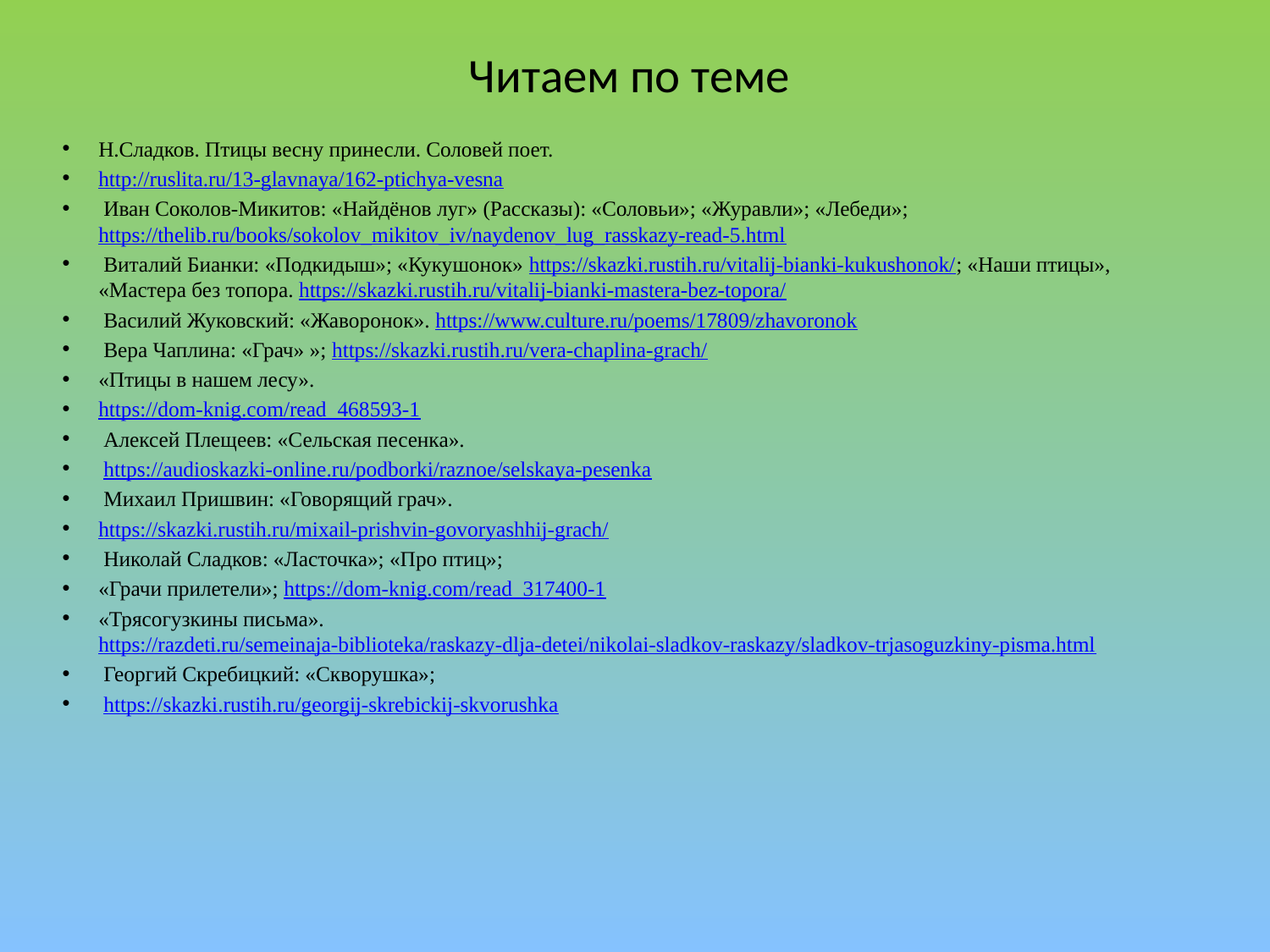

# Читаем по теме
Н.Сладков. Птицы весну принесли. Соловей поет.
http://ruslita.ru/13-glavnaya/162-ptichya-vesna
 Иван Соколов-Микитов: «Найдёнов луг» (Рассказы): «Соловьи»; «Журавли»; «Лебеди»; https://thelib.ru/books/sokolov_mikitov_iv/naydenov_lug_rasskazy-read-5.html
 Виталий Бианки: «Подкидыш»; «Кукушонок» https://skazki.rustih.ru/vitalij-bianki-kukushonok/; «Наши птицы», «Мастера без топора. https://skazki.rustih.ru/vitalij-bianki-mastera-bez-topora/
 Василий Жуковский: «Жаворонок». https://www.culture.ru/poems/17809/zhavoronok
 Вера Чаплина: «Грач» »; https://skazki.rustih.ru/vera-chaplina-grach/
«Птицы в нашем лесу».
https://dom-knig.com/read_468593-1
 Алексей Плещеев: «Сельская песенка».
 https://audioskazki-online.ru/podborki/raznoe/selskaya-pesenka
 Михаил Пришвин: «Говорящий грач».
https://skazki.rustih.ru/mixail-prishvin-govoryashhij-grach/
 Николай Сладков: «Ласточка»; «Про птиц»;
«Грачи прилетели»; https://dom-knig.com/read_317400-1
«Трясогузкины письма». https://razdeti.ru/semeinaja-biblioteka/raskazy-dlja-detei/nikolai-sladkov-raskazy/sladkov-trjasoguzkiny-pisma.html
 Георгий Скребицкий: «Скворушка»;
 https://skazki.rustih.ru/georgij-skrebickij-skvorushka